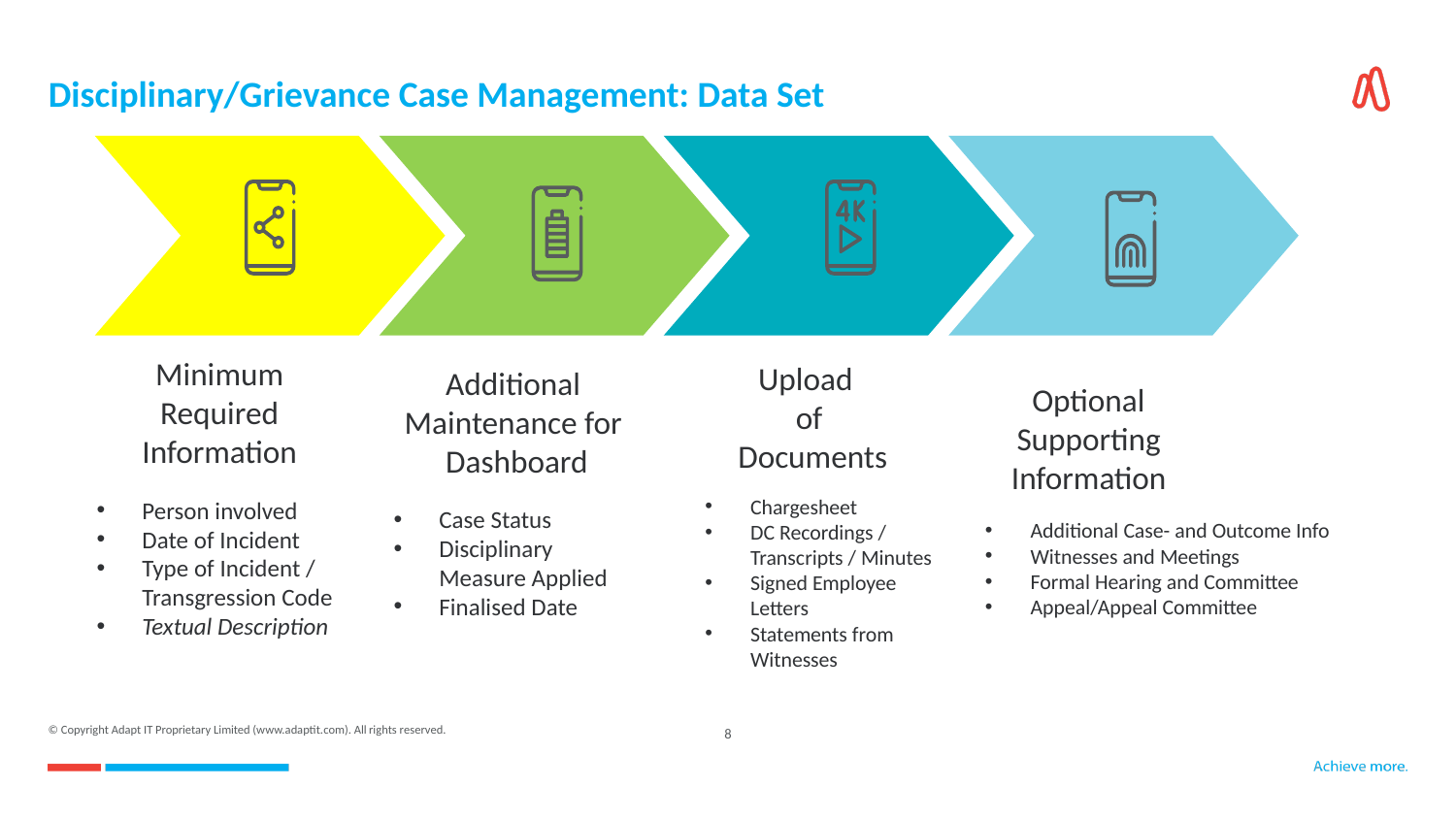

# Disciplinary/Grievance Case Management: Data Set

Minimum Required Information
Upload
of
 Documents
Additional Maintenance for  Dashboard
Optional Supporting Information

Chargesheet
DC Recordings / Transcripts / Minutes
Signed Employee Letters
Statements from Witnesses
Person involved
Date of Incident
Type of Incident / Transgression Code
Textual Description
Case Status
Disciplinary Measure Applied
Finalised Date
Additional Case- and Outcome Info
Witnesses and Meetings
Formal Hearing and Committee
Appeal/Appeal Committee